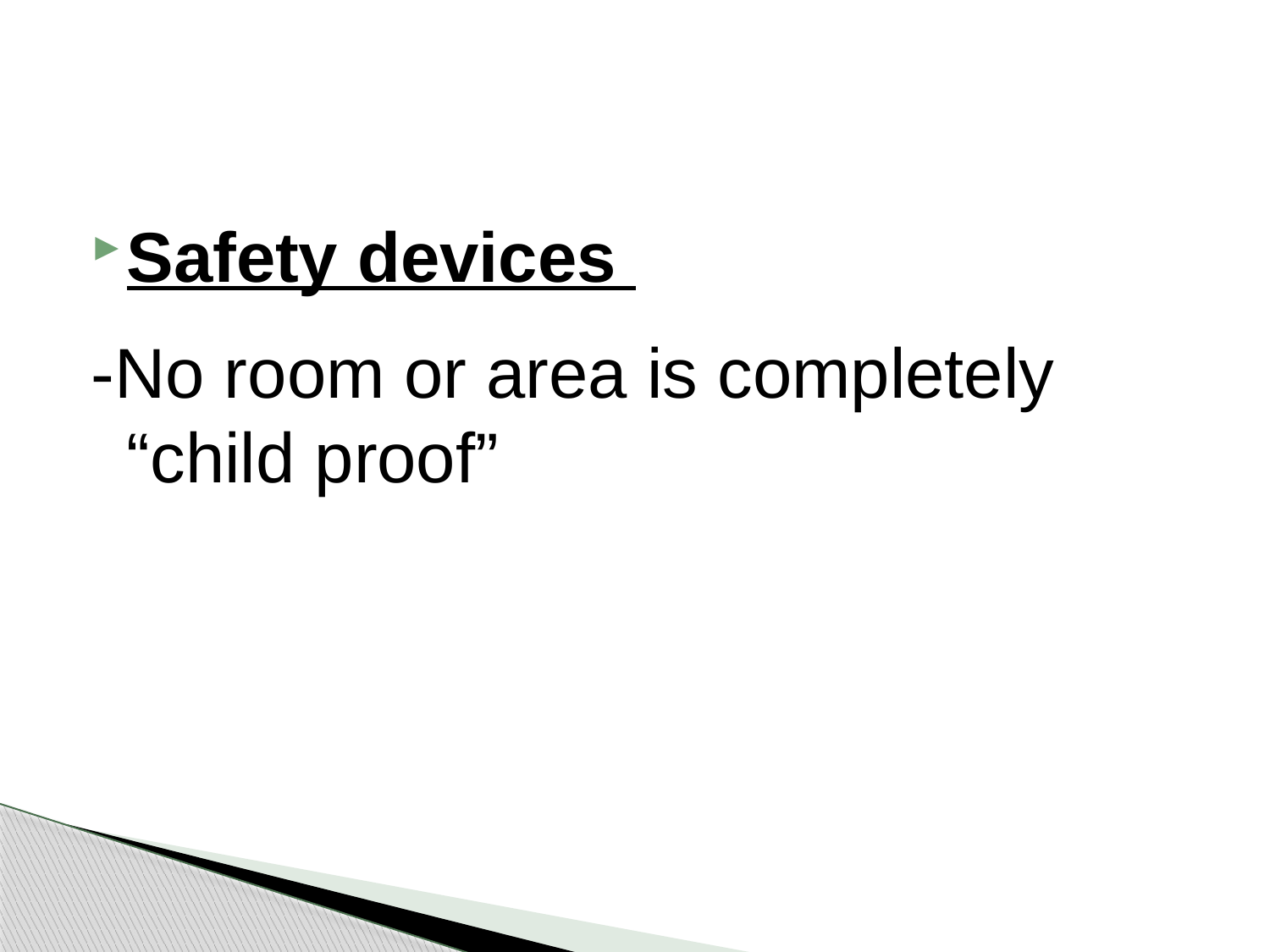

Safety devices

-No room or area is completely “child proof”